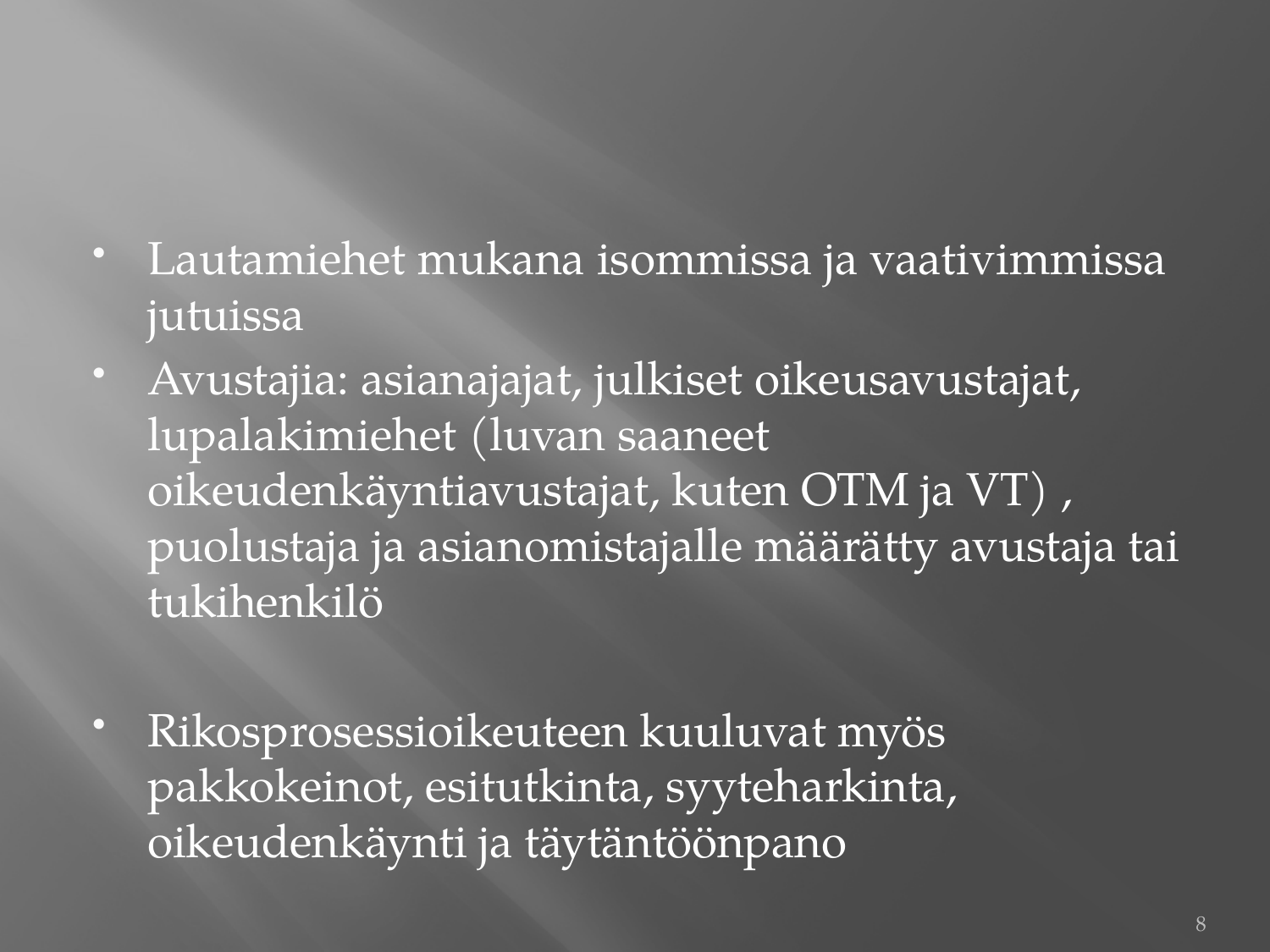

#
Lautamiehet mukana isommissa ja vaativimmissa jutuissa
Avustajia: asianajajat, julkiset oikeusavustajat, lupalakimiehet (luvan saaneet oikeudenkäyntiavustajat, kuten OTM ja VT) , puolustaja ja asianomistajalle määrätty avustaja tai tukihenkilö

Rikosprosessioikeuteen kuuluvat myös pakkokeinot, esitutkinta, syyteharkinta, oikeudenkäynti ja täytäntöönpano
8